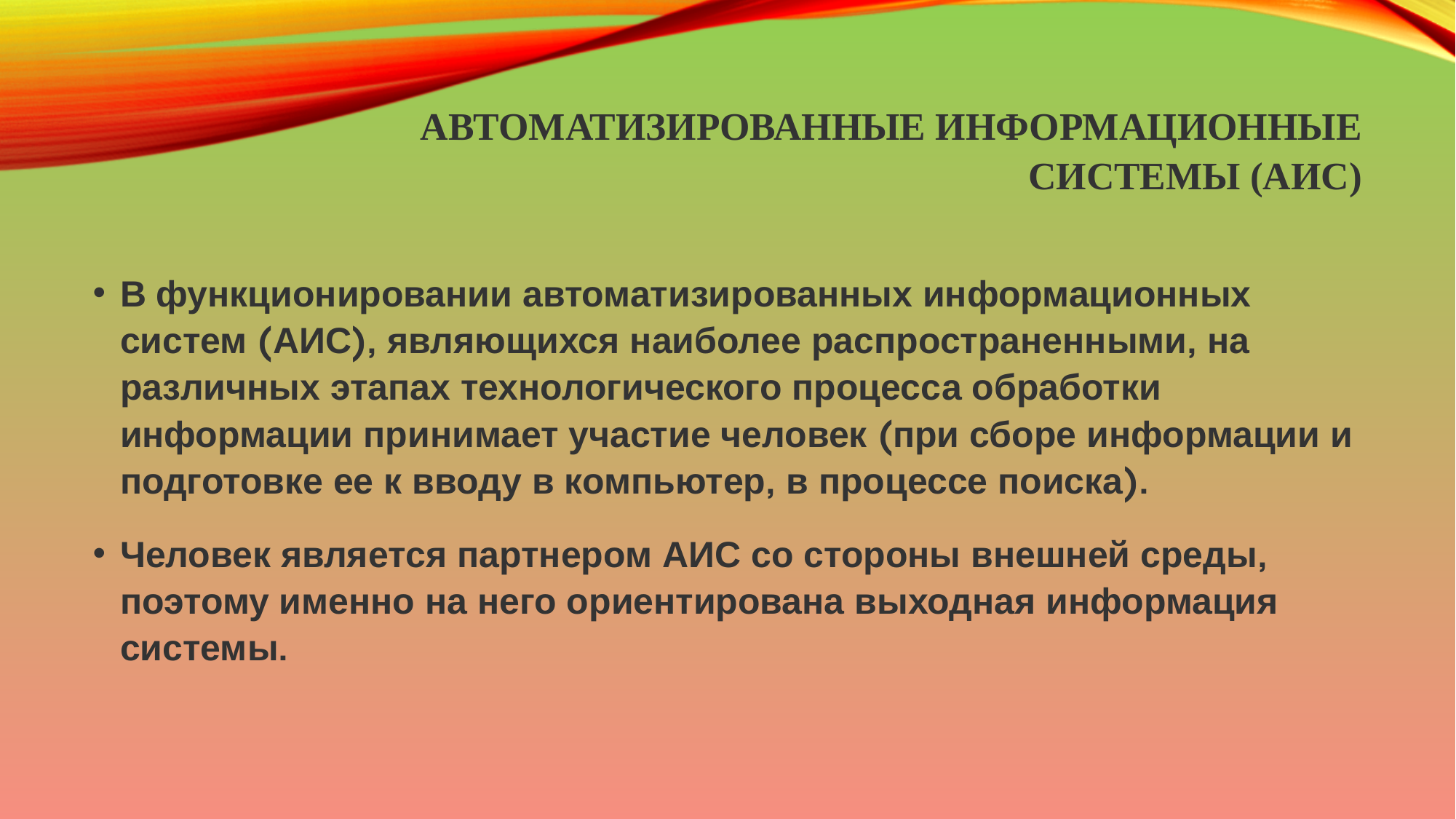

# Автоматизированные информационные системы (АИС)
В функционировании автоматизированных информационных систем (АИС), являющихся наиболее распространенными, на различных этапах технологического процесса обработки информации принимает участие человек (при сборе информации и подготовке ее к вводу в компьютер, в процессе поиска).
Человек является партнером АИС со стороны внешней среды, поэтому именно на него ориентирована выходная информация системы.